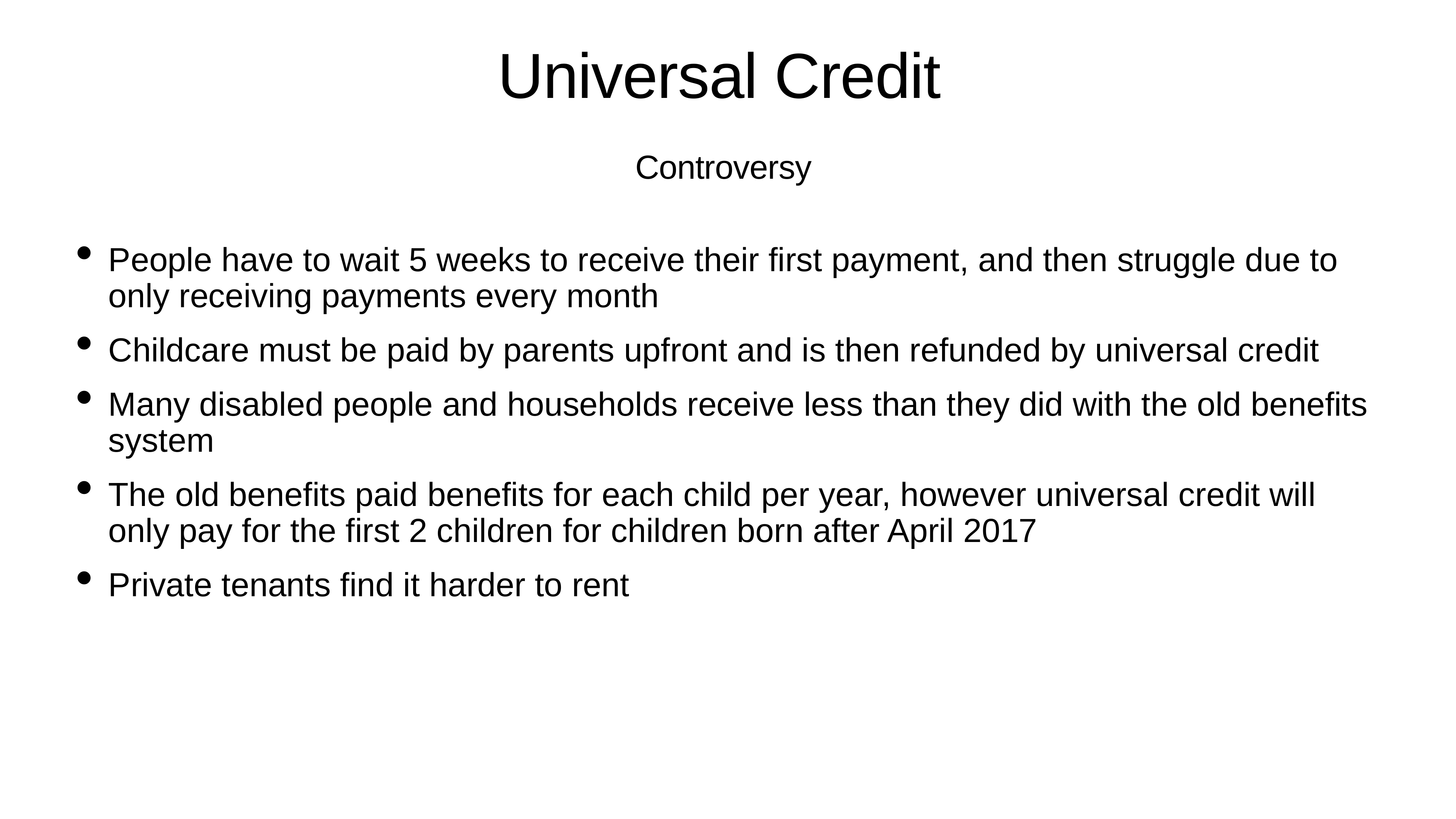

# Universal Credit
Controversy
People have to wait 5 weeks to receive their first payment, and then struggle due to only receiving payments every month
Childcare must be paid by parents upfront and is then refunded by universal credit
Many disabled people and households receive less than they did with the old benefits system
The old benefits paid benefits for each child per year, however universal credit will only pay for the first 2 children for children born after April 2017
Private tenants find it harder to rent